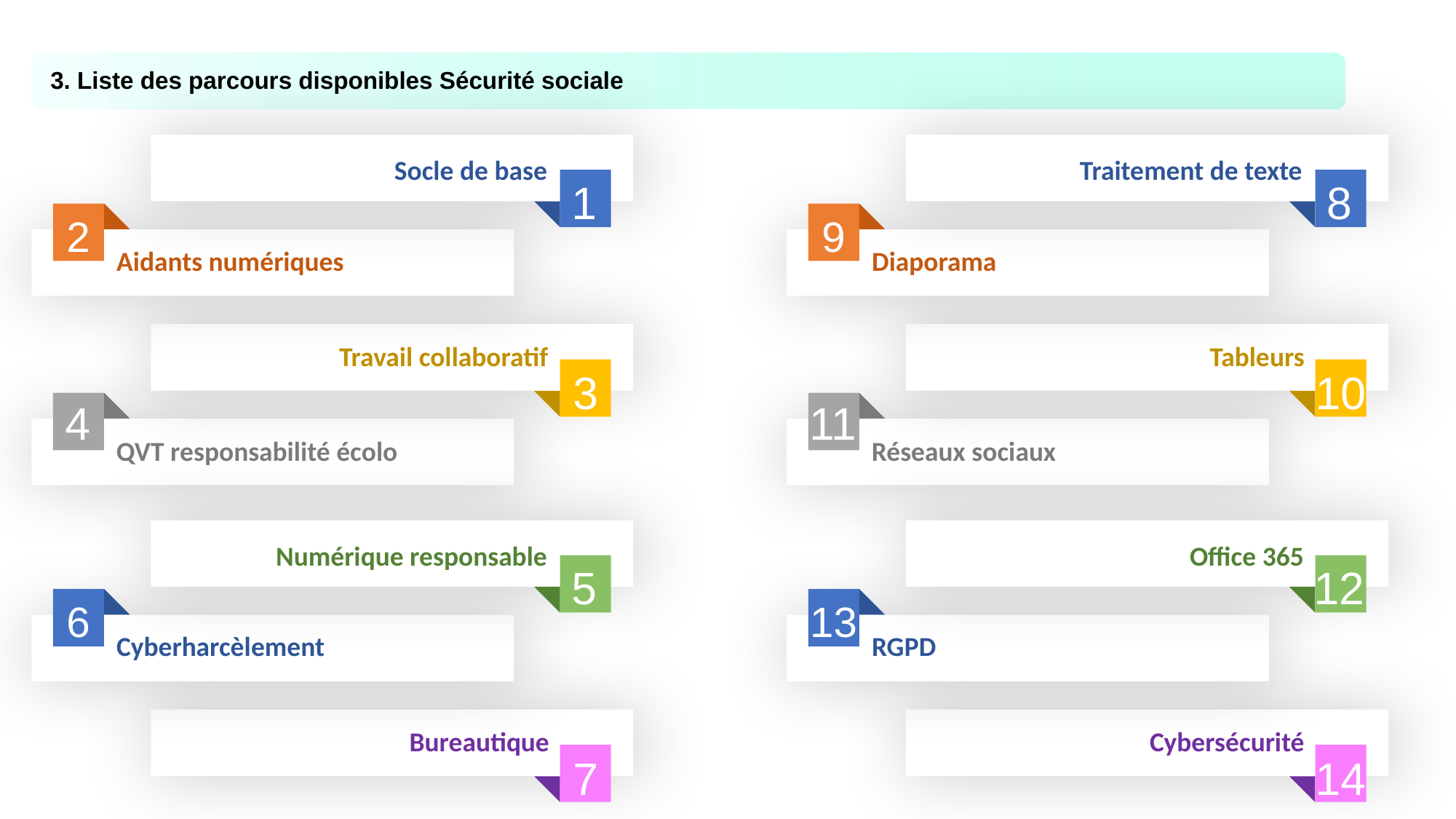

3. Liste des parcours disponibles Sécurité sociale

Socle de base

1

2

Aidants numériques

Travail collaboratif

3

4

QVT responsabilité écolo

Numérique responsable

5

6

Cyberharcèlement

Bureautique

7

4

Cybersécurité du SI light

Traitement de texte

8

9

Diaporama

Tableurs

10

11

Réseaux sociaux

Office 365

12

13

RGPD

Cybersécurité

14

4

Cybersécurité du SI light